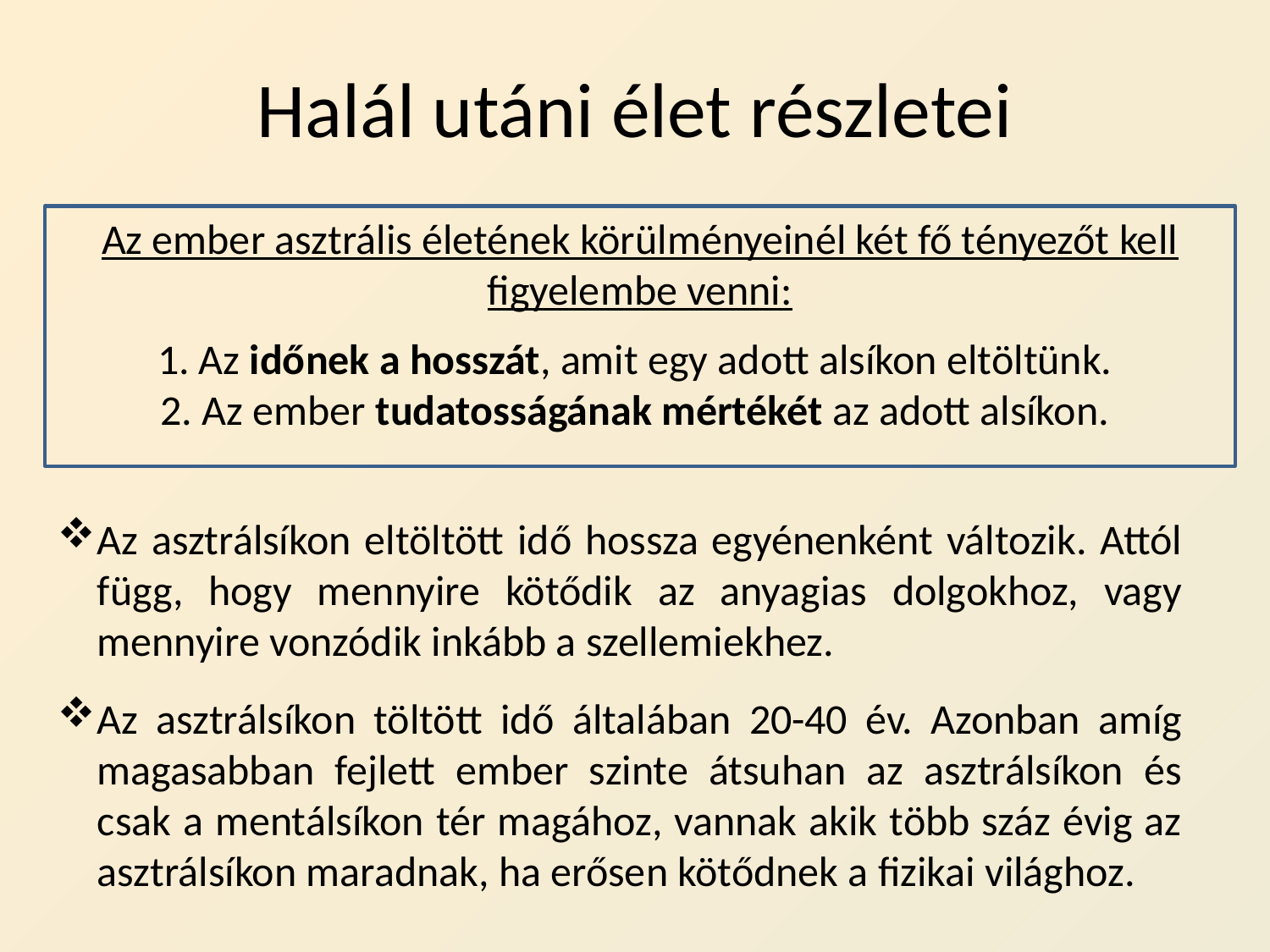

# Halál utáni élet részletei
Az ember asztrális életének körülményeinél két fő tényezőt kell figyelembe venni:

 Az időnek a hosszát, amit egy adott alsíkon eltöltünk.
 Az ember tudatosságának mértékét az adott alsíkon.
Az asztrálsíkon eltöltött idő hossza egyénenként változik. Attól függ, hogy mennyire kötődik az anyagias dolgokhoz, vagy mennyire vonzódik inkább a szellemiekhez.
Az asztrálsíkon töltött idő általában 20-40 év. Azonban amíg magasabban fejlett ember szinte átsuhan az asztrálsíkon és csak a mentálsíkon tér magához, vannak akik több száz évig az asztrálsíkon maradnak, ha erősen kötődnek a fizikai világhoz.